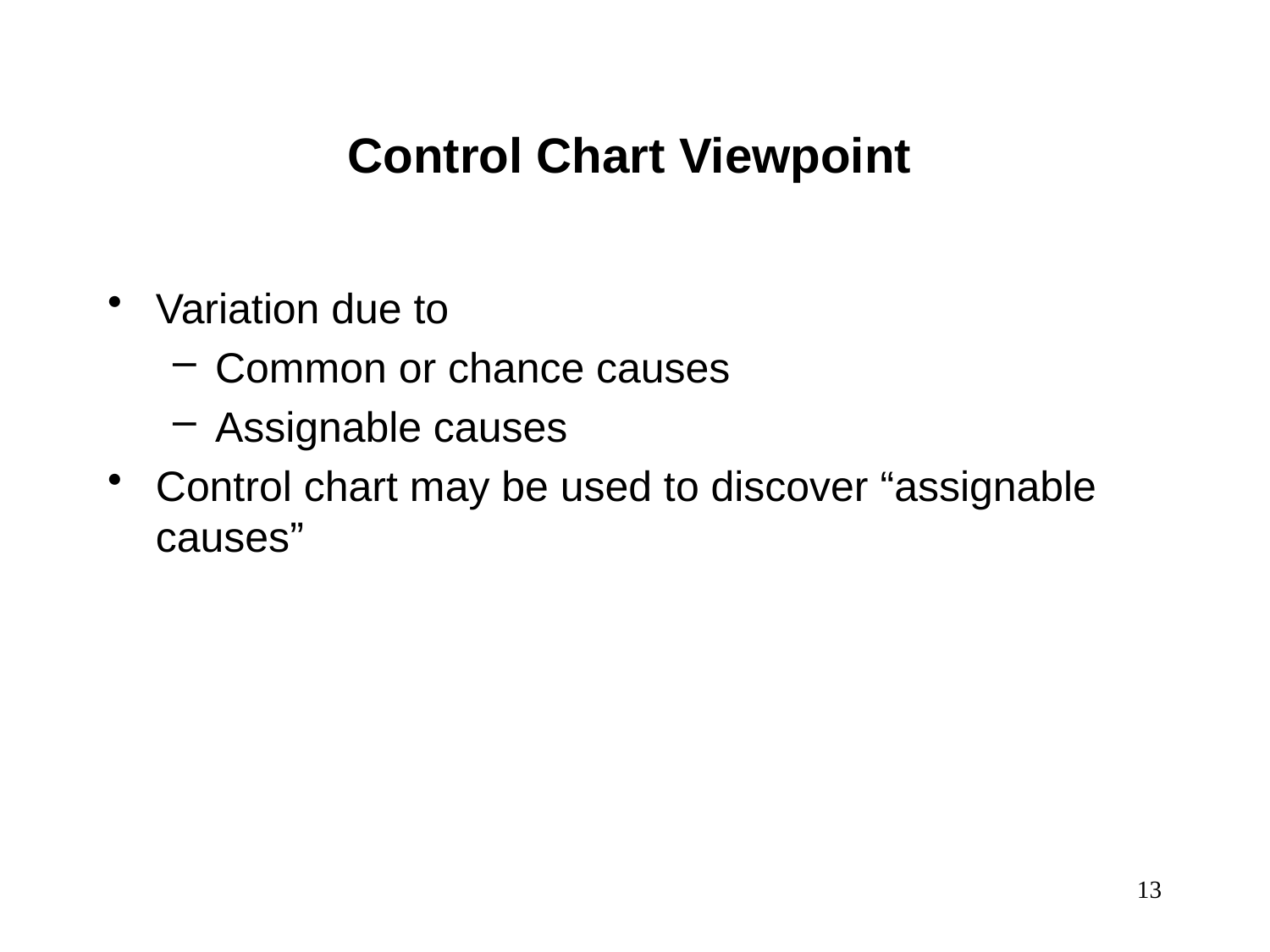

Control Chart Viewpoint
Variation due to
 Common or chance causes
 Assignable causes
Control chart may be used to discover “assignable causes”
13